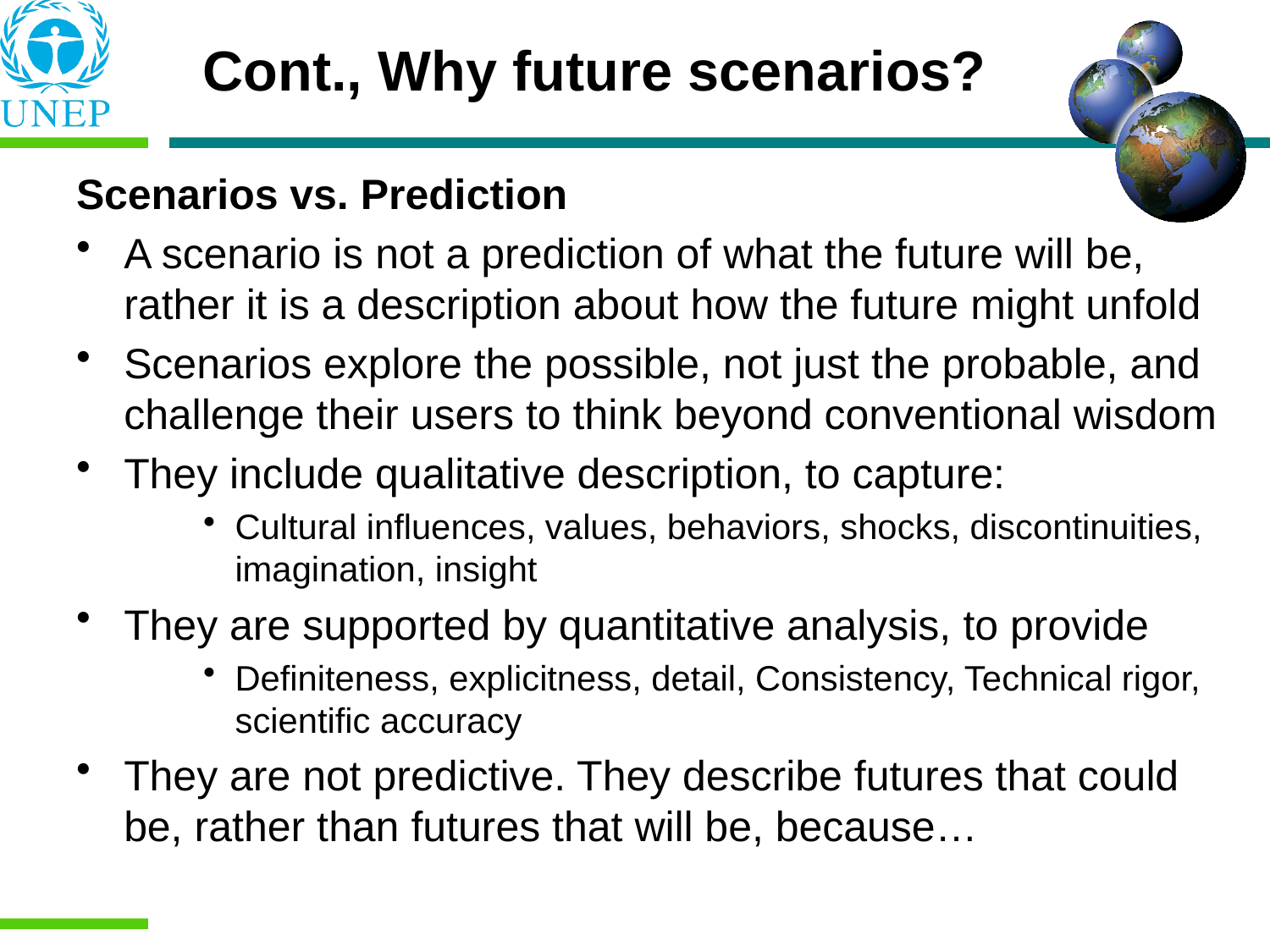

Cont., Why future scenarios?

Scenarios vs. Prediction
A scenario is not a prediction of what the future will be, rather it is a description about how the future might unfold
Scenarios explore the possible, not just the probable, and challenge their users to think beyond conventional wisdom
They include qualitative description, to capture:
Cultural influences, values, behaviors, shocks, discontinuities, imagination, insight
They are supported by quantitative analysis, to provide
Definiteness, explicitness, detail, Consistency, Technical rigor, scientific accuracy
They are not predictive. They describe futures that could be, rather than futures that will be, because…